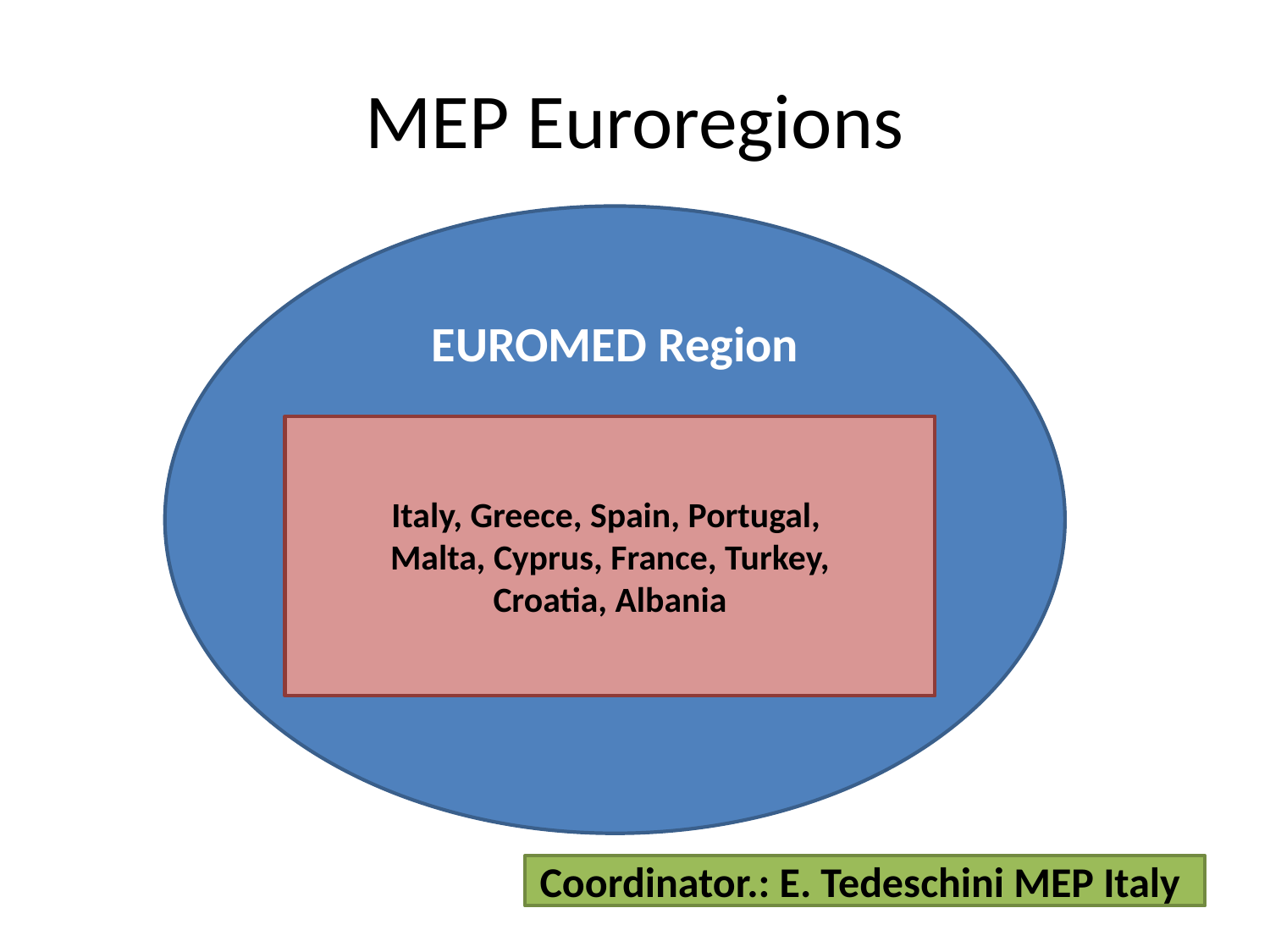

#
MEP Euroregions
EUROMED Region

Italy, Greece, Spain, Portugal,
Malta, Cyprus, France, Turkey,
Croatia, Albania
Coordinator.: E. Tedeschini MEP Italy